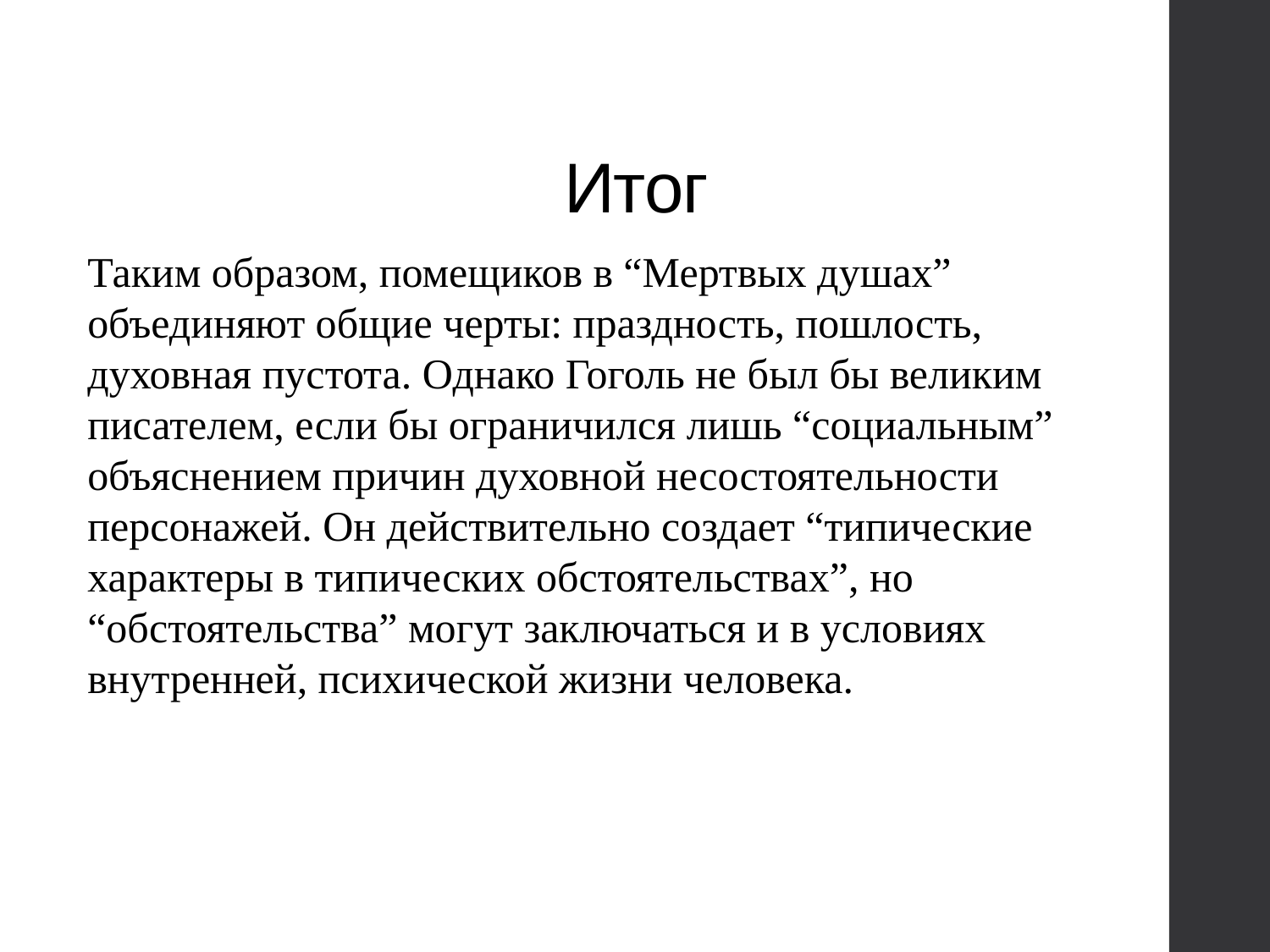

# Итог
Таким образом, помещиков в “Мертвых душах” объединяют общие черты: праздность, пошлость, духовная пустота. Однако Гоголь не был бы великим писателем, если бы ограничился лишь “социальным” объяснением причин духовной несостоятельности персонажей. Он действительно создает “типические характеры в типических обстоятельствах”, но “обстоятельства” могут заключаться и в условиях внутренней, психической жизни человека.